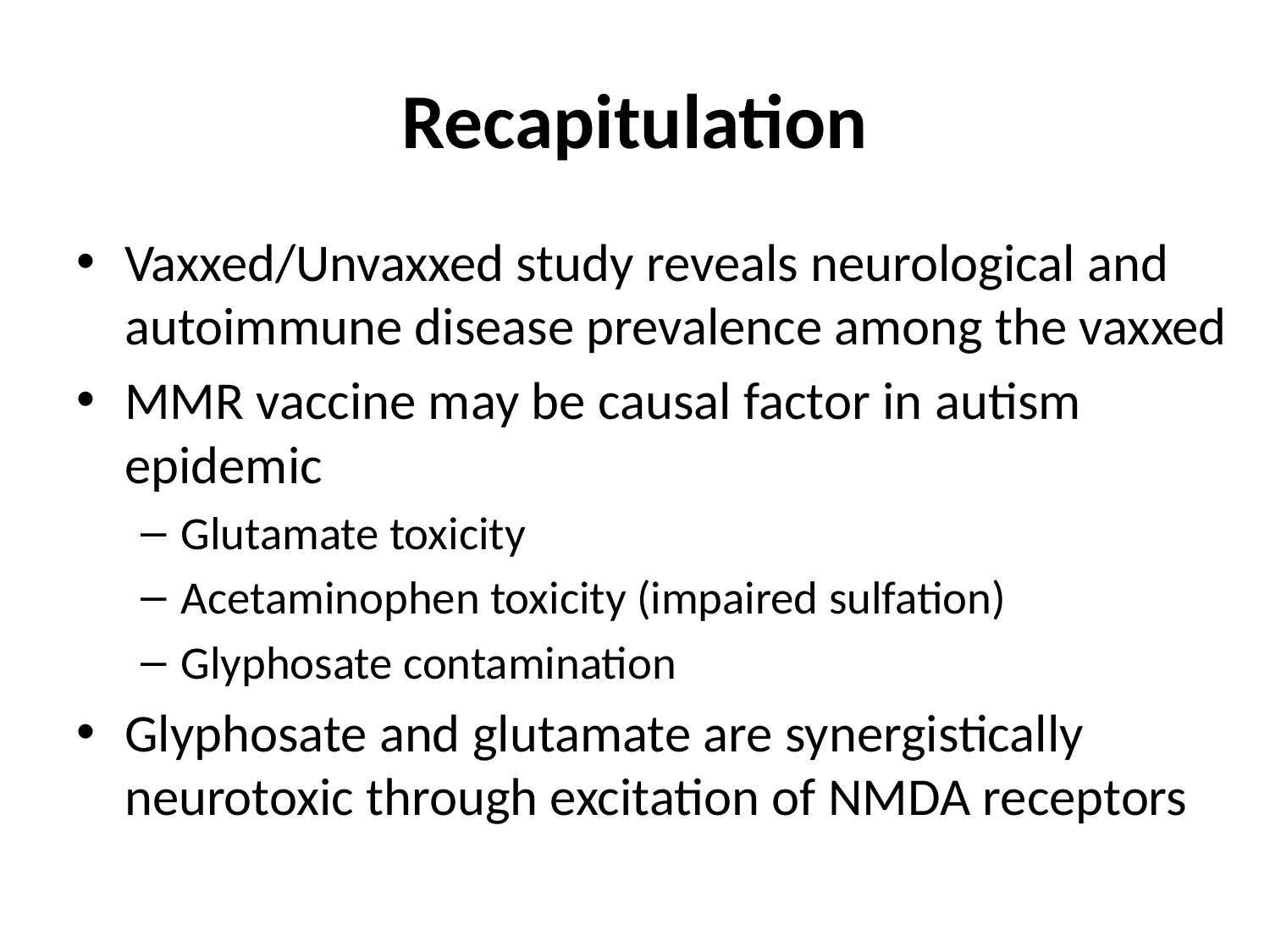

# Recapitulation
Vaxxed/Unvaxxed study reveals neurological and autoimmune disease prevalence among the vaxxed
MMR vaccine may be causal factor in autism epidemic
Glutamate toxicity
Acetaminophen toxicity (impaired sulfation)
Glyphosate contamination
Glyphosate and glutamate are synergistically neurotoxic through excitation of NMDA receptors